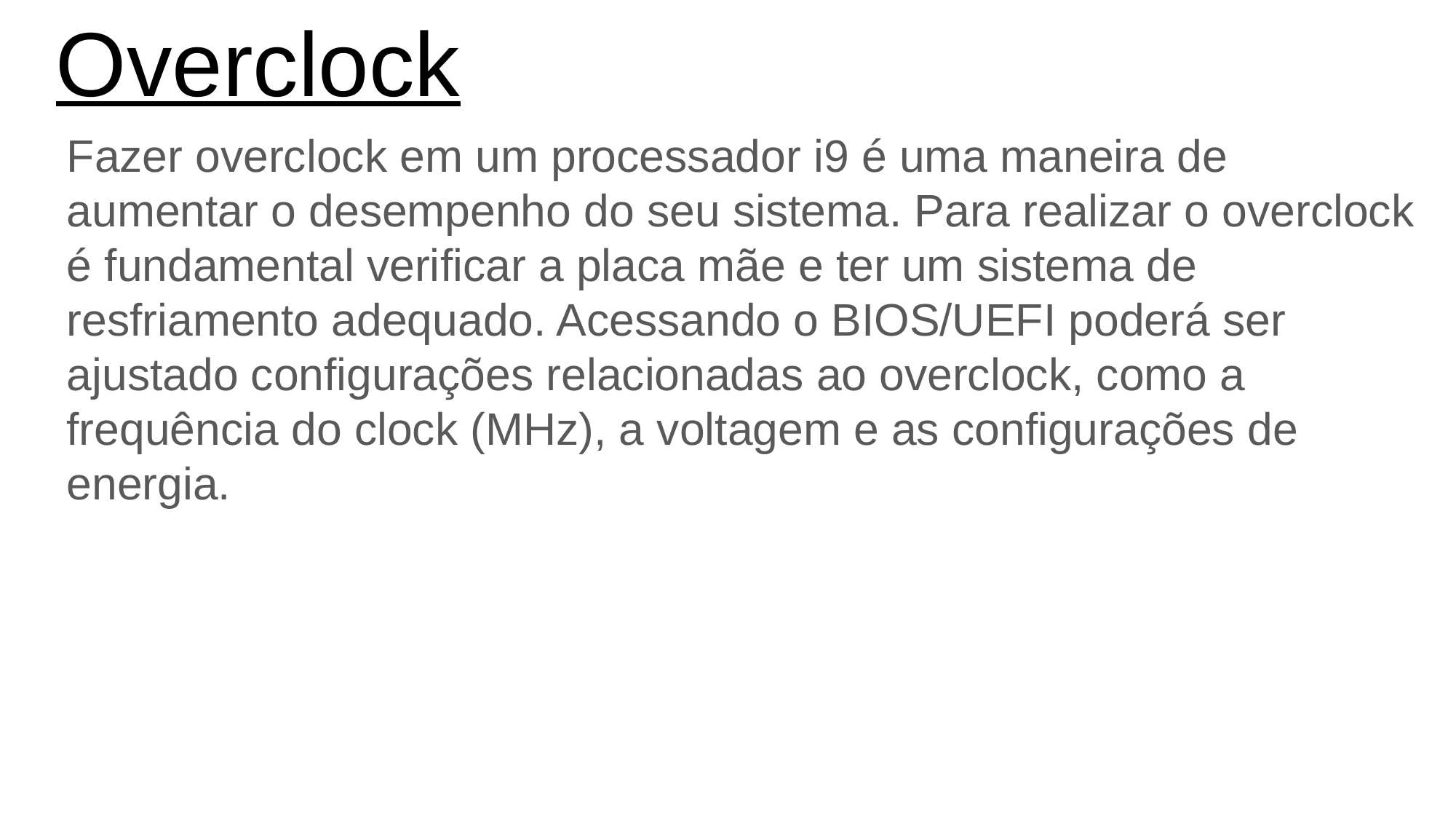

Overclock
Fazer overclock em um processador i9 é uma maneira de aumentar o desempenho do seu sistema. Para realizar o overclock é fundamental verificar a placa mãe e ter um sistema de resfriamento adequado. Acessando o BIOS/UEFI poderá ser ajustado configurações relacionadas ao overclock, como a frequência do clock (MHz), a voltagem e as configurações de energia.